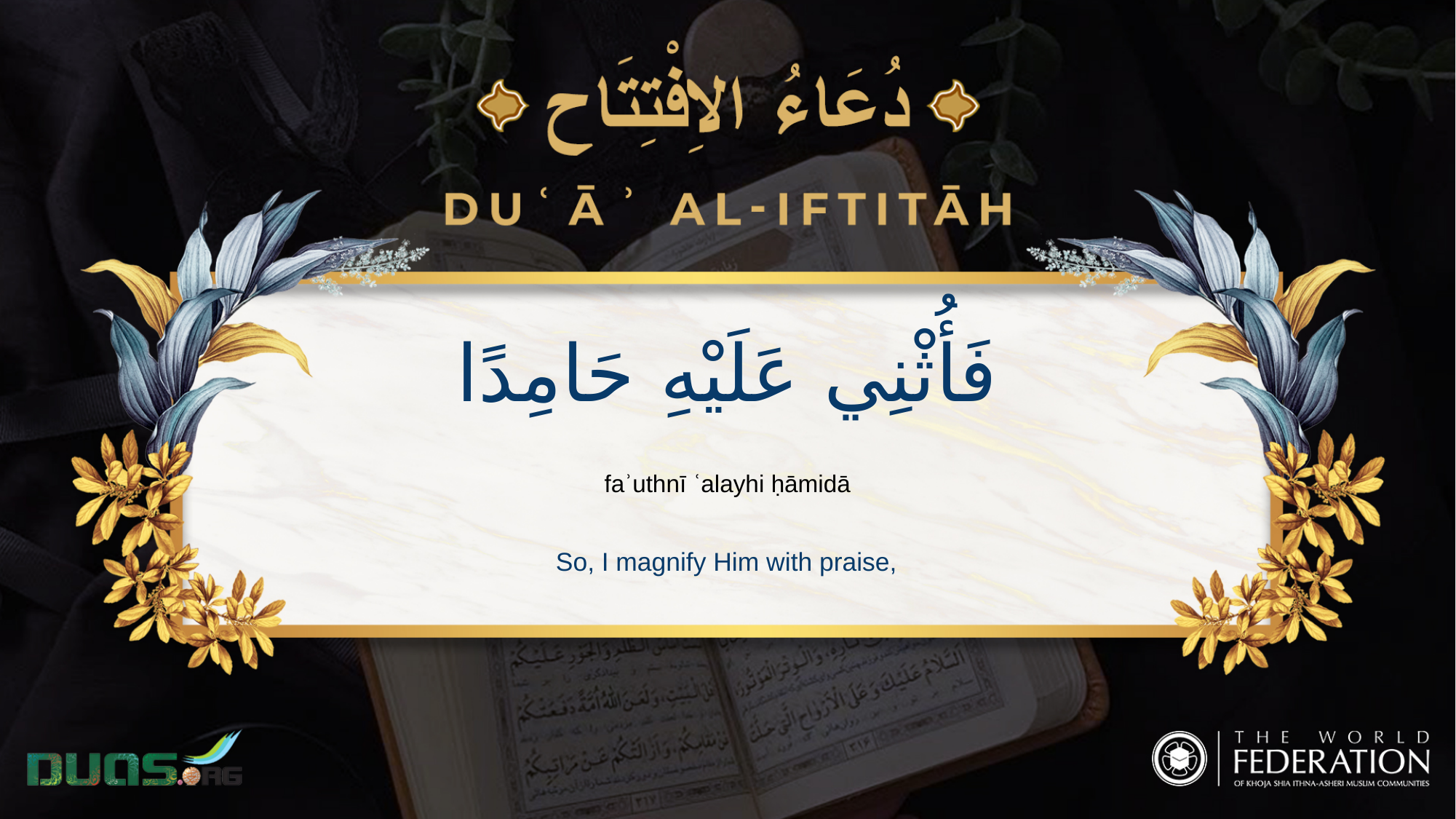

فَأُثْنِي عَلَيْهِ حَامِدًا
faʾuthnī ʿalayhi ḥāmidā
So, I magnify Him with praise,